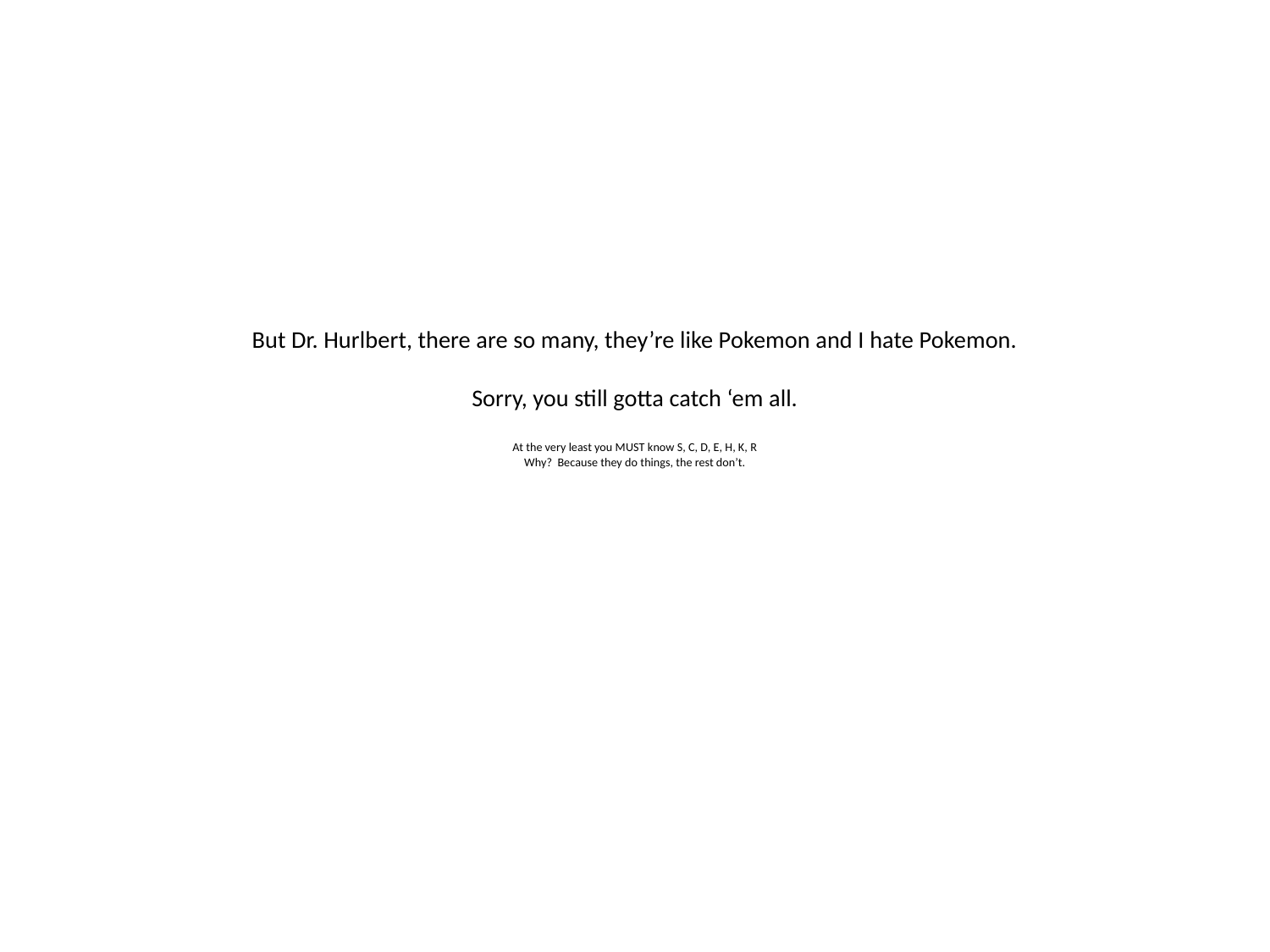

# But Dr. Hurlbert, there are so many, they’re like Pokemon and I hate Pokemon. Sorry, you still gotta catch ‘em all. At the very least you MUST know S, C, D, E, H, K, R Why?  Because they do things, the rest don’t.